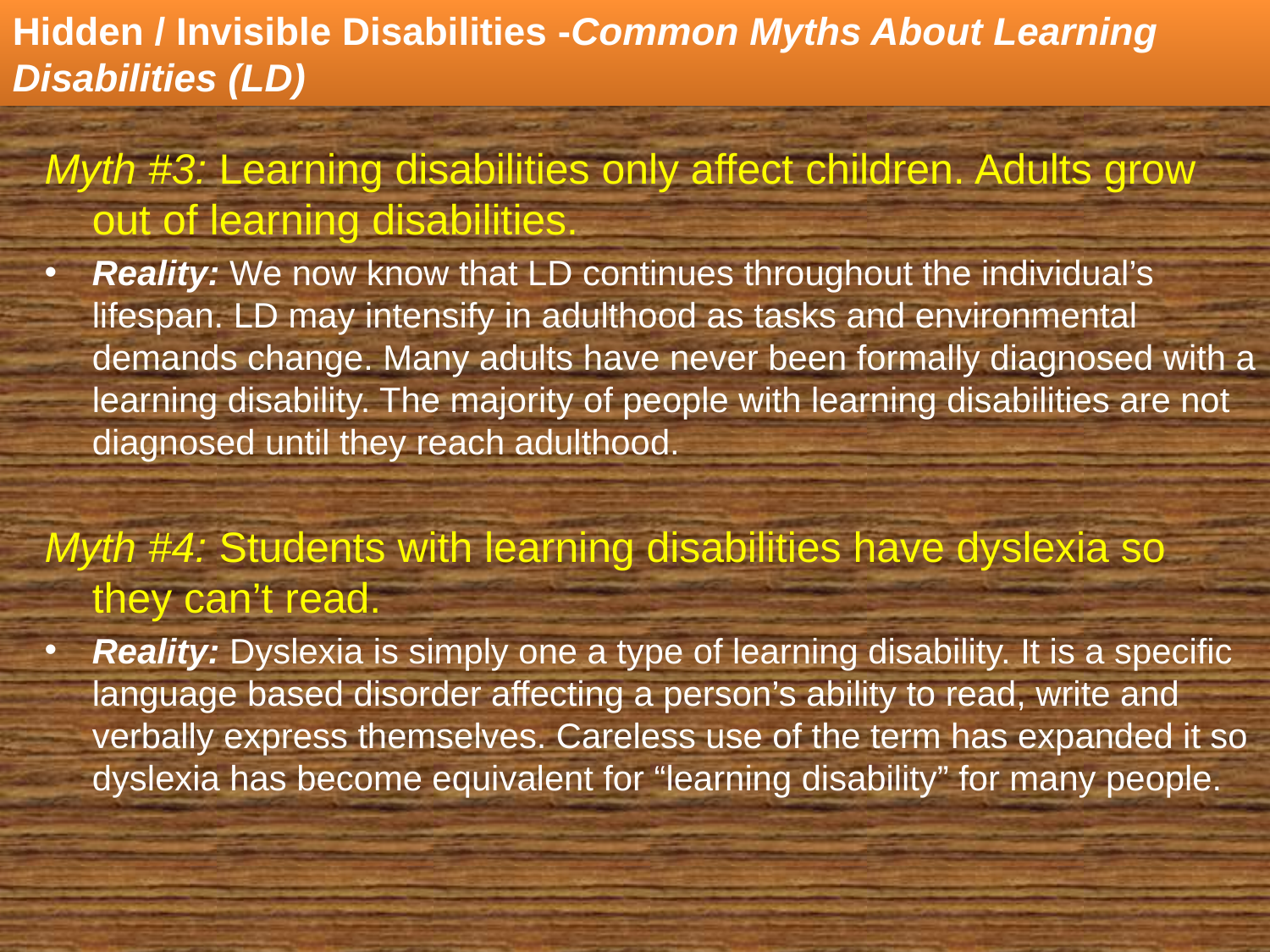

Hidden / Invisible Disabilities -Common Myths About Learning Disabilities (LD)

Myth #3: Learning disabilities only affect children. Adults grow out of learning disabilities.
Reality: We now know that LD continues throughout the individual’s lifespan. LD may intensify in adulthood as tasks and environmental demands change. Many adults have never been formally diagnosed with a learning disability. The majority of people with learning disabilities are not diagnosed until they reach adulthood.

Myth #4: Students with learning disabilities have dyslexia so they can’t read.
Reality: Dyslexia is simply one a type of learning disability. It is a specific language based disorder affecting a person’s ability to read, write and verbally express themselves. Careless use of the term has expanded it so dyslexia has become equivalent for “learning disability” for many people.